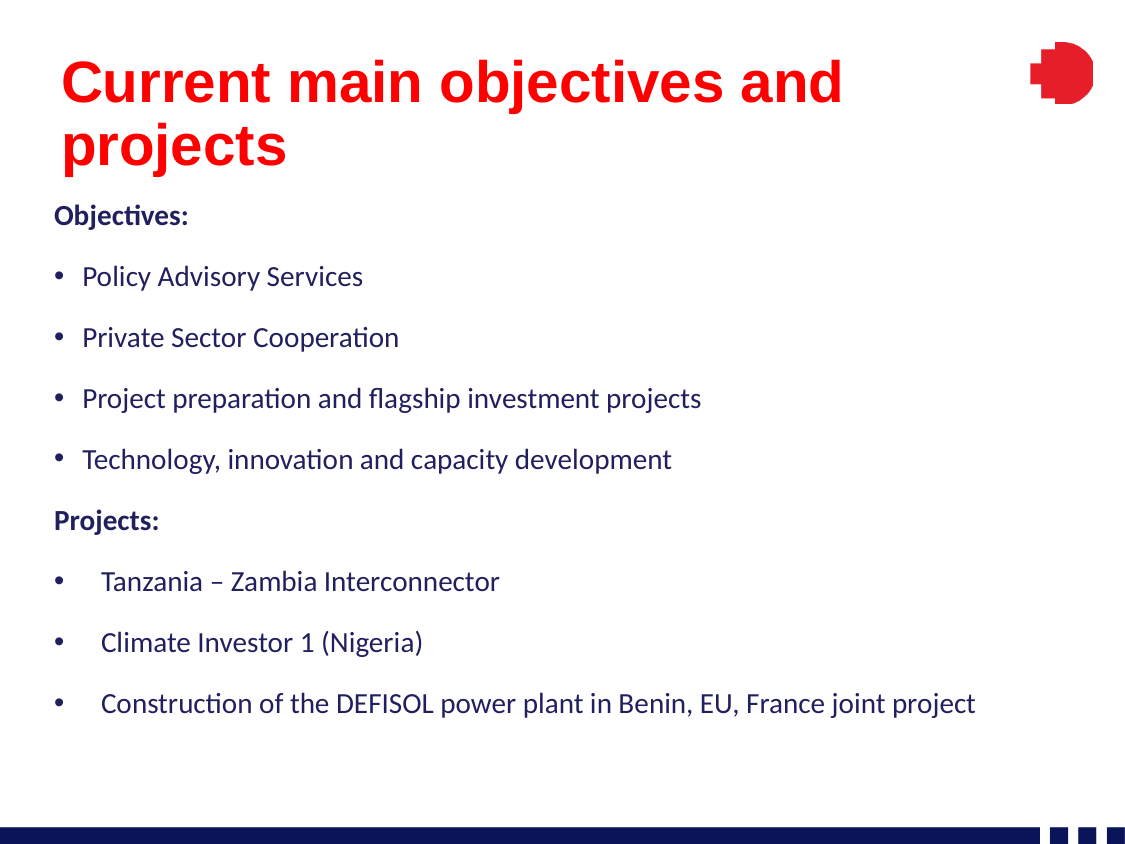

# Current main objectives and projects
Objectives:
Policy Advisory Services
Private Sector Cooperation
Project preparation and flagship investment projects
Technology, innovation and capacity development
Projects:
Tanzania – Zambia Interconnector
Climate Investor 1 (Nigeria)
Construction of the DEFISOL power plant in Benin, EU, France joint project